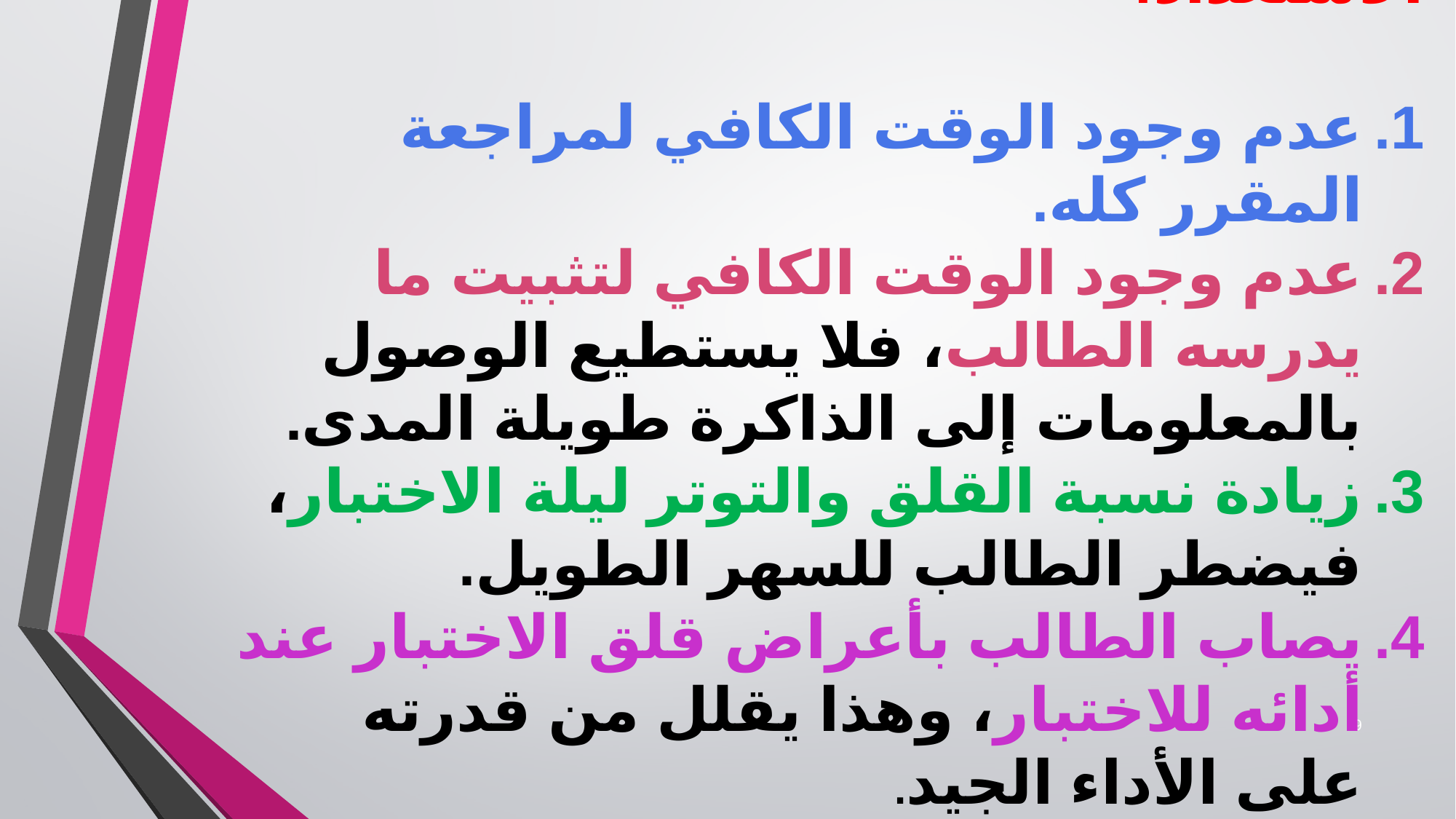

من أهم المشكلات الناتجه من تأجيل الاستعداد:

عدم وجود الوقت الكافي لمراجعة المقرر كله.
عدم وجود الوقت الكافي لتثبيت ما يدرسه الطالب، فلا يستطيع الوصول بالمعلومات إلى الذاكرة طويلة المدى.
زيادة نسبة القلق والتوتر ليلة الاختبار، فيضطر الطالب للسهر الطويل.
يصاب الطالب بأعراض قلق الاختبار عند أدائه للاختبار، وهذا يقلل من قدرته على الأداء الجيد.
9